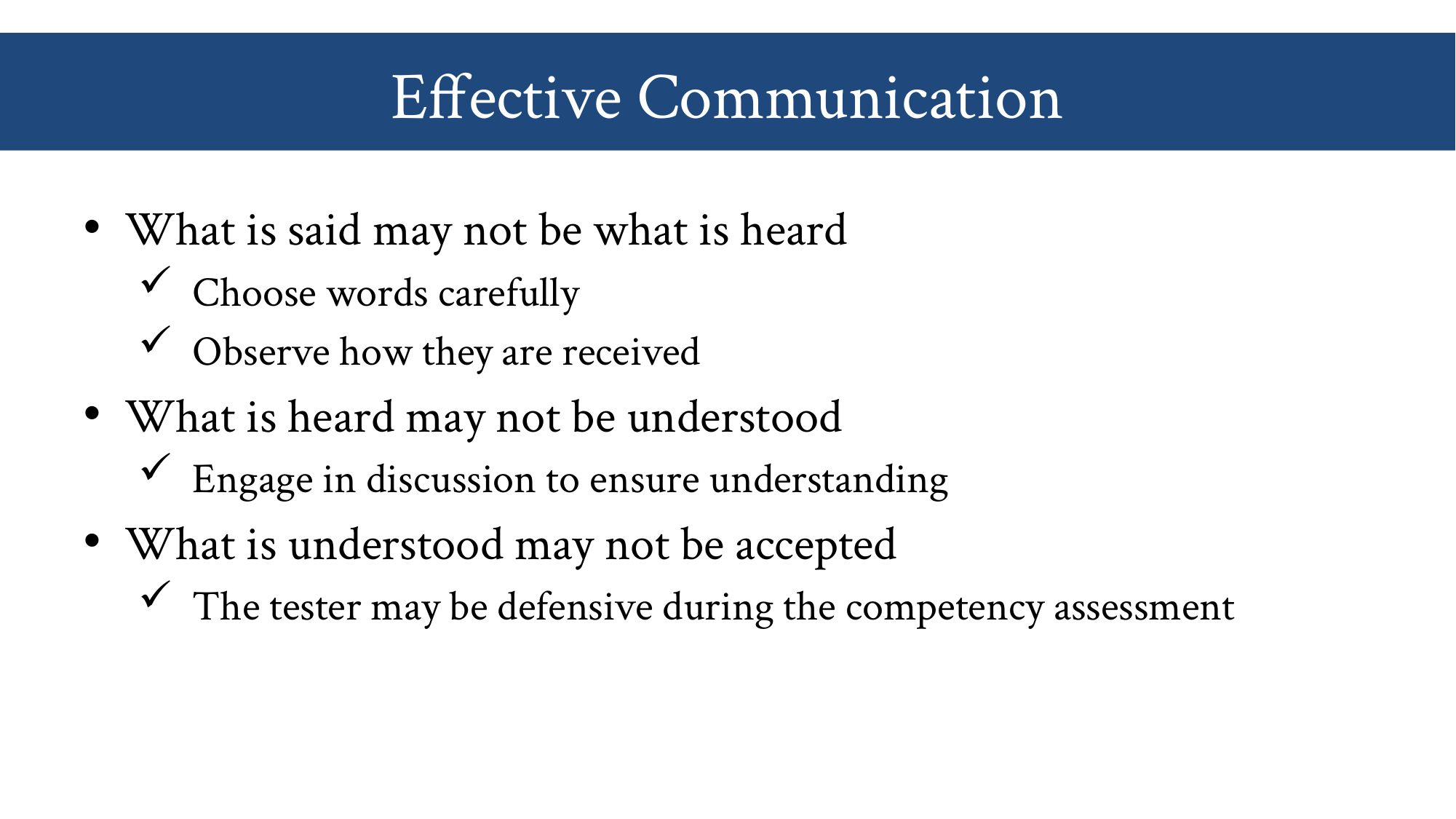

# Effective Communication
What is said may not be what is heard
Choose words carefully
Observe how they are received
What is heard may not be understood
Engage in discussion to ensure understanding
What is understood may not be accepted
The tester may be defensive during the competency assessment